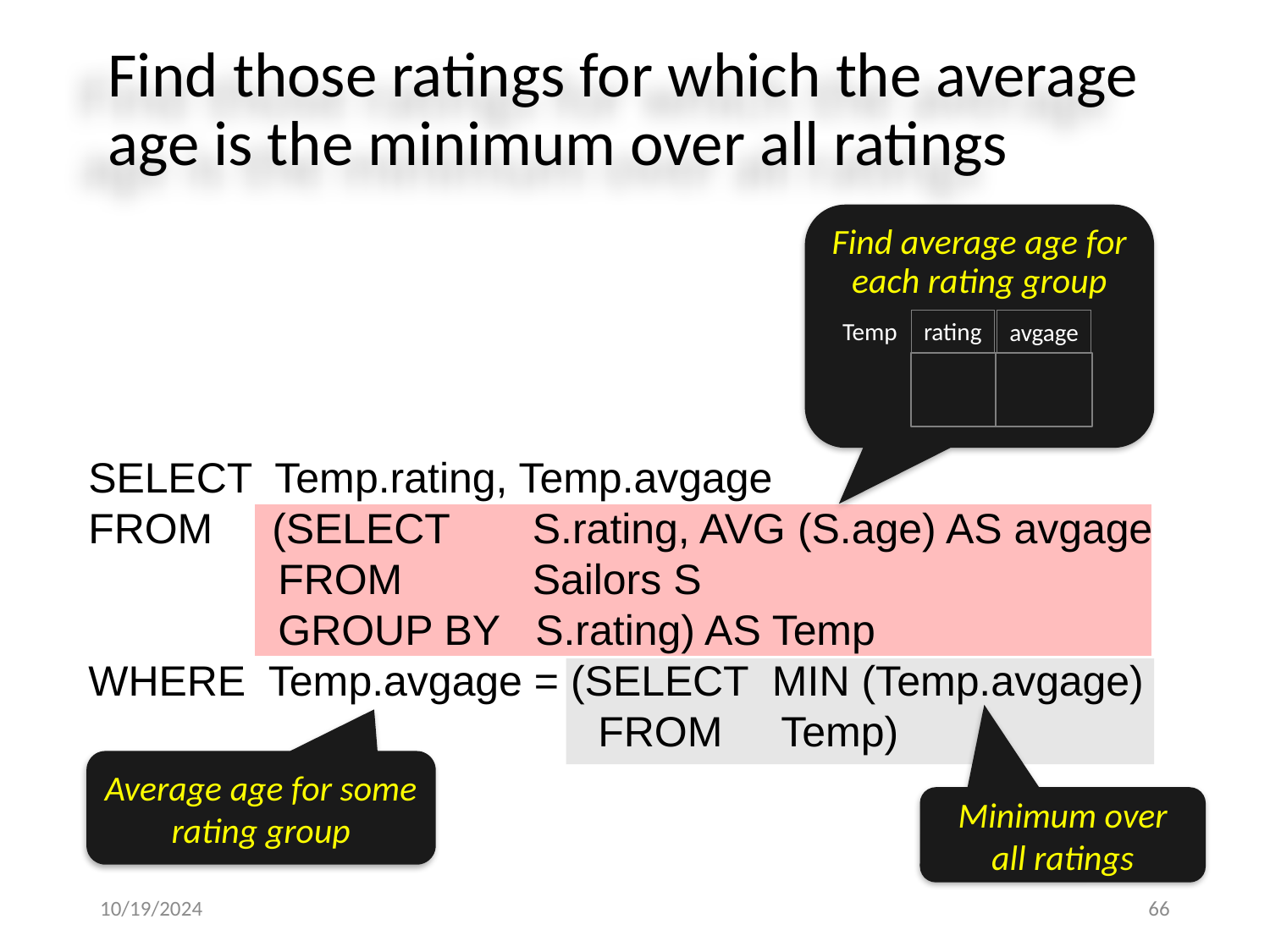

# Find those ratings for which the average age is the minimum over all ratings
Find average age for each rating group
avgage
Temp
rating

SELECT  Temp.rating, Temp.avgage
FROM     (SELECT       S.rating, AVG (S.age) AS avgage
                FROM           Sailors S
                GROUP BY   S.rating) AS Temp
WHERE  Temp.avgage = (SELECT  MIN (Temp.avgage)
                                           FROM     Temp)

Average age for some rating group
Minimum over all ratings
10/19/2024
66